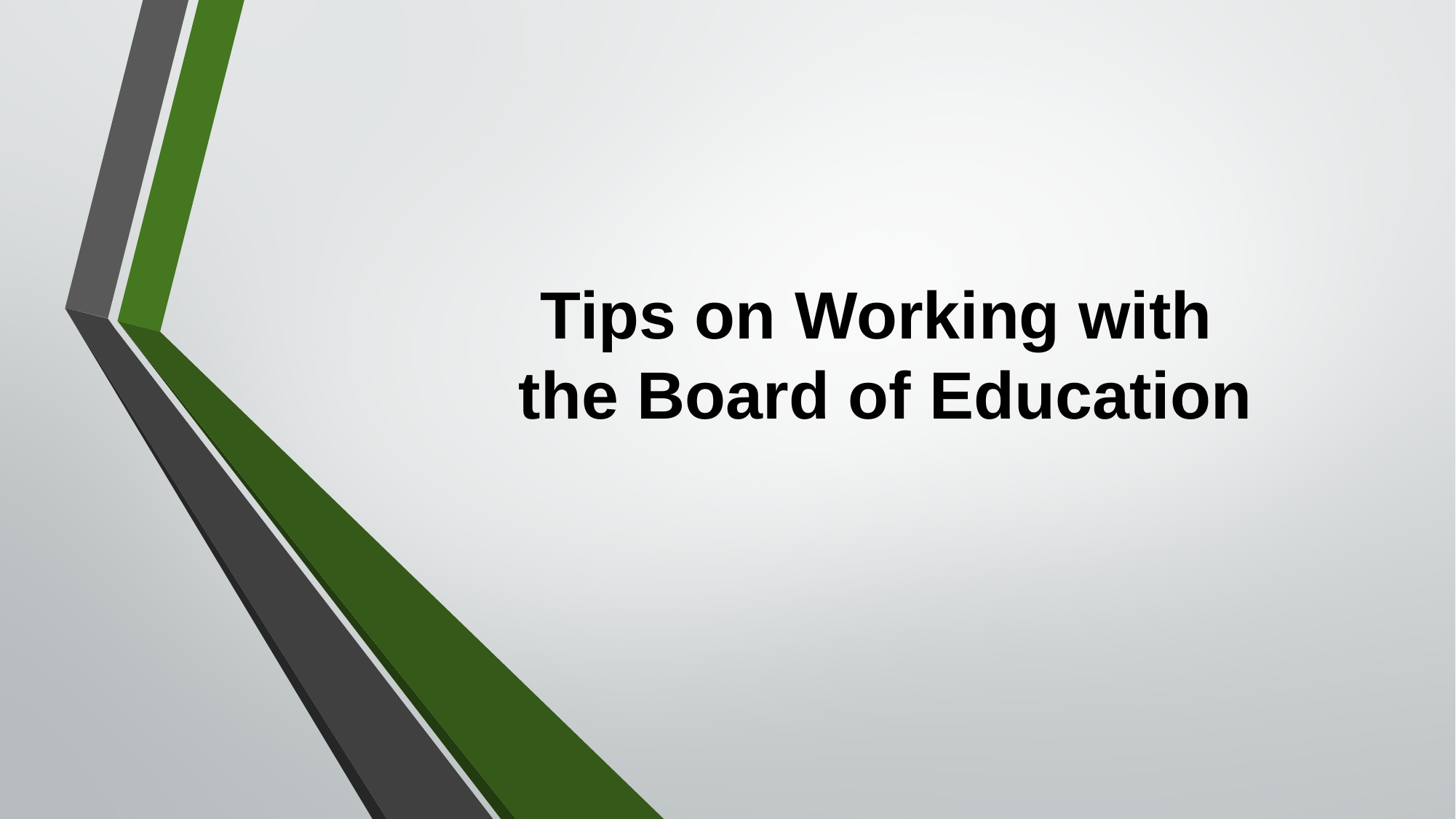

# Tips on Working with the Board of Education